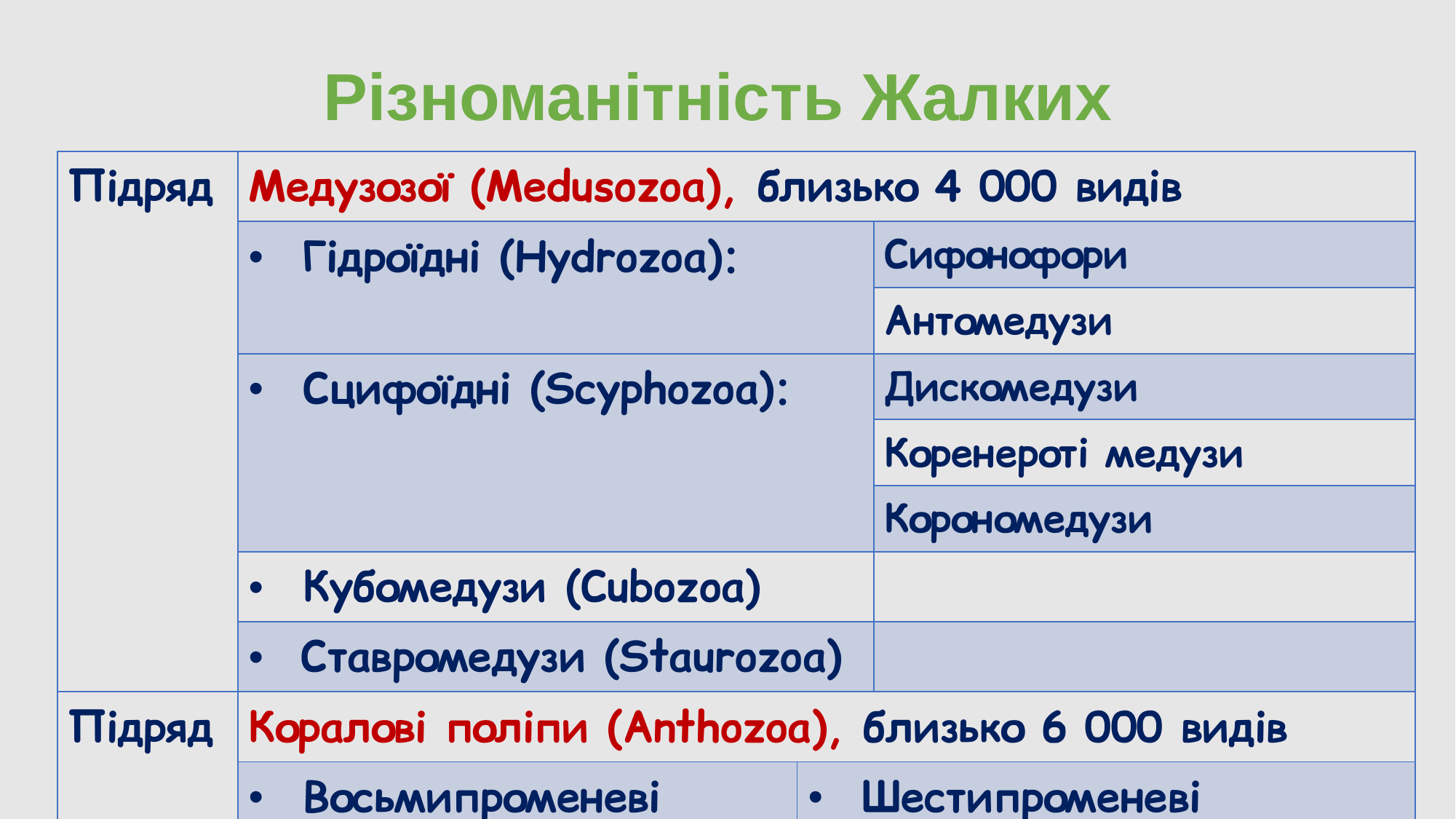

# Різноманітність Жалких
| Підряд | Медузозої (Medusozoa), близько 4 000 видів |  |  |
| --- | --- | --- | --- |
|  | Гідроїдні (Hydrozoa): |  | Сифонофори |
|  |  |  | Антомедузи |
|  | Сцифоїдні (Scyphozoa): |  | Дискомедузи |
|  |  |  | Коренероті медузи |
|  |  |  | Корономедузи |
|  | Кубомедузи (Сubozoa) |  |  |
|  | Ставромедузи (Staurozoa) |  |  |
| Підряд | Коралові поліпи (Anthozoa), близько 6 000 видів |  |  |
|  | Восьмипроменеві | Шестипроменеві |  |